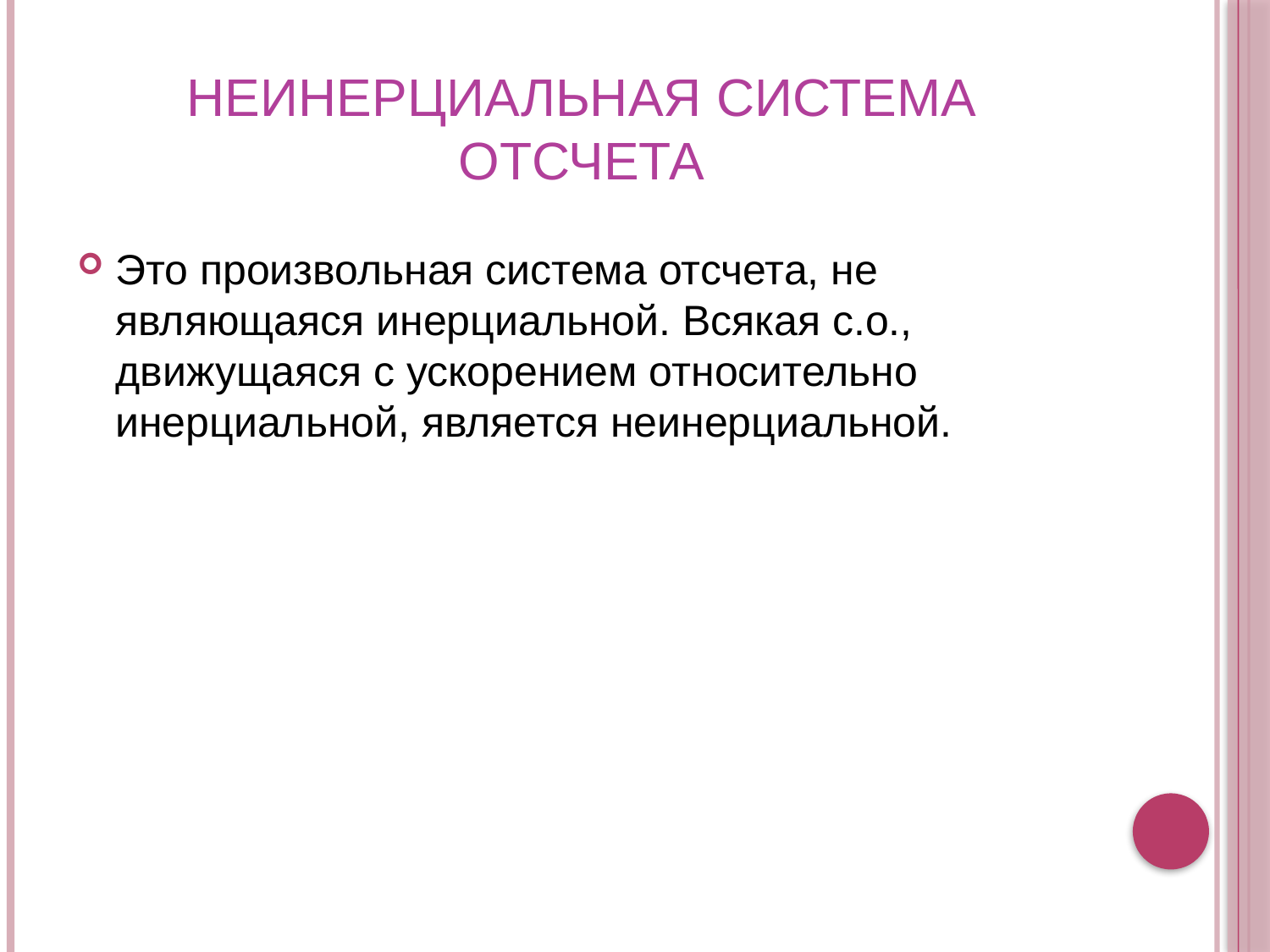

# Неинерциальная система отсчета
Это произвольная система отсчета, не являющаяся инерциальной. Всякая с.о., движущаяся с ускорением относительно инерциальной, является неинерциальной.